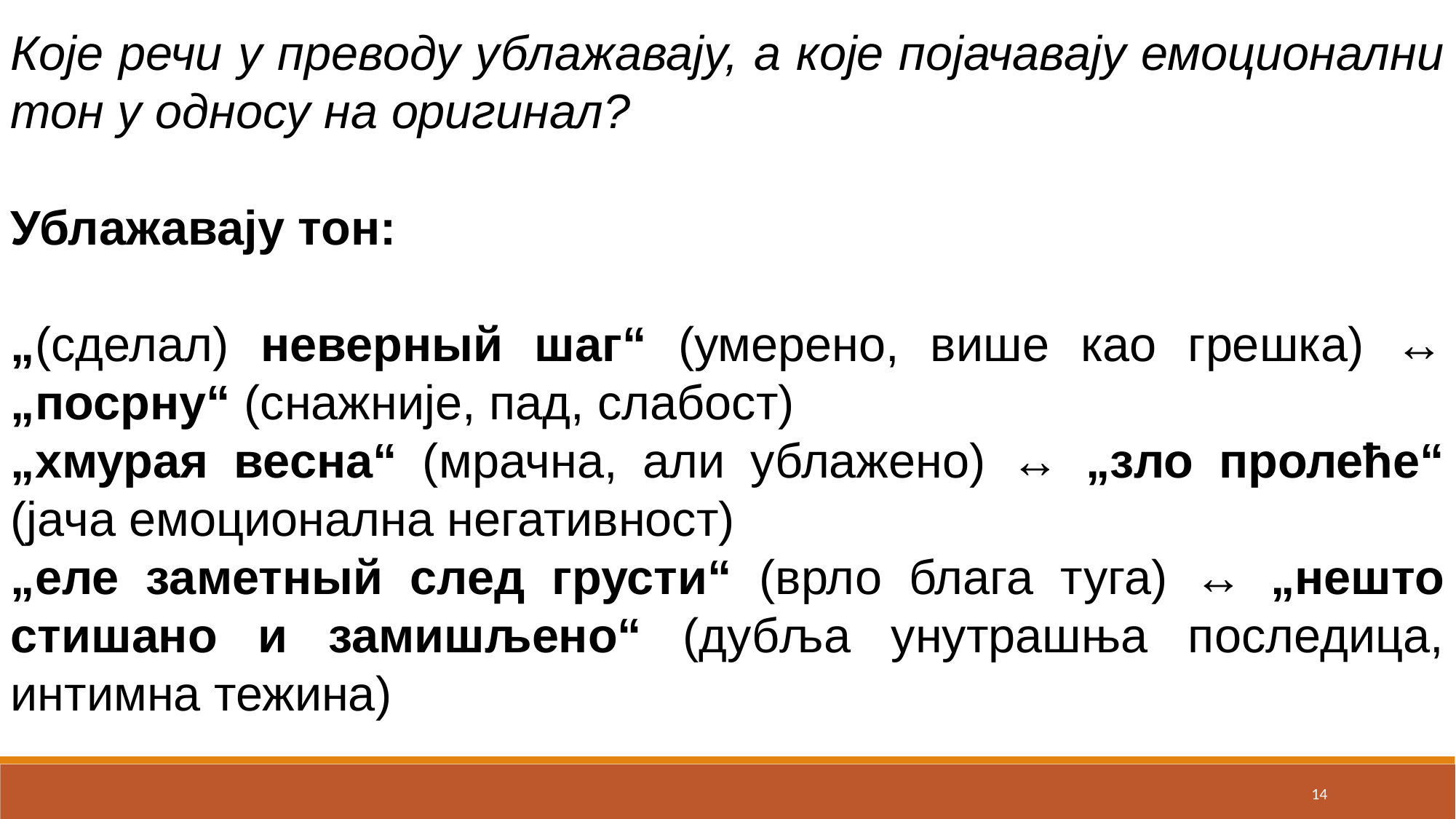

Које речи у преводу ублажавају, а које појачавају емоционални тон у односу на оригинал?

Ублажавају тон:

„(сделал) неверный шаг“ (умерено, више као грешка) ↔ „посрну“ (снажније, пад, слабост)
„хмурая весна“ (мрачна, али ублажено) ↔ „зло пролеће“ (јача емоционална негативност)
„еле заметный след грусти“ (врло блага туга) ↔ „нешто стишано и замишљено“ (дубља унутрашња последица, интимна тежина)

14